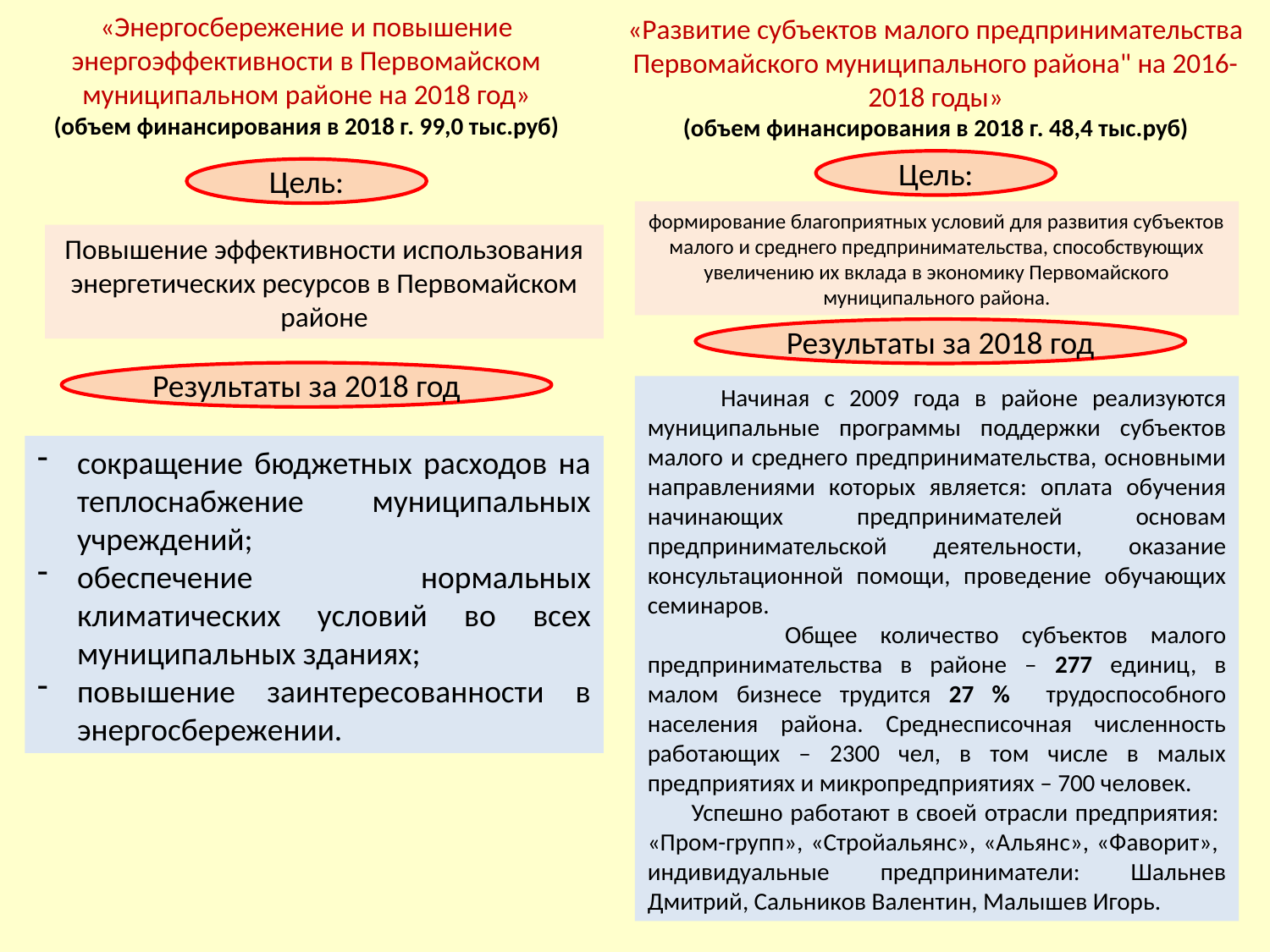

«Энергосбережение и повышение энергоэффективности в Первомайском муниципальном районе на 2018 год»
(объем финансирования в 2018 г. 99,0 тыс.руб)
«Развитие субъектов малого предпринимательства Первомайского муниципального района" на 2016-2018 годы»
(объем финансирования в 2018 г. 48,4 тыс.руб)
Цель:
Цель:
формирование благоприятных условий для развития субъектов малого и среднего предпринимательства, способствующих увеличению их вклада в экономику Первомайского муниципального района.
Повышение эффективности использования энергетических ресурсов в Первомайском районе
Результаты за 2018 год
Результаты за 2018 год
     Начиная с 2009 года в районе реализуются муниципальные программы поддержки субъектов малого и среднего предпринимательства, основными направлениями которых является: оплата обучения начинающих предпринимателей основам предпринимательской деятельности, оказание консультационной помощи, проведение обучающих семинаров.
      Общее количество субъектов малого предпринимательства в районе – 277 единиц, в малом бизнесе трудится 27 %  трудоспособного населения района. Среднесписочная численность работающих – 2300 чел, в том числе в малых предприятиях и микропредприятиях – 700 человек.
      Успешно работают в своей отрасли предприятия:  «Пром-групп», «Стройальянс», «Альянс», «Фаворит»,  индивидуальные предприниматели: Шальнев Дмитрий, Сальников Валентин, Малышев Игорь.
сокращение бюджетных расходов на теплоснабжение муниципальных учреждений;
обеспечение нормальных климатических условий во всех муниципальных зданиях;
повышение заинтересованности в энергосбережении.